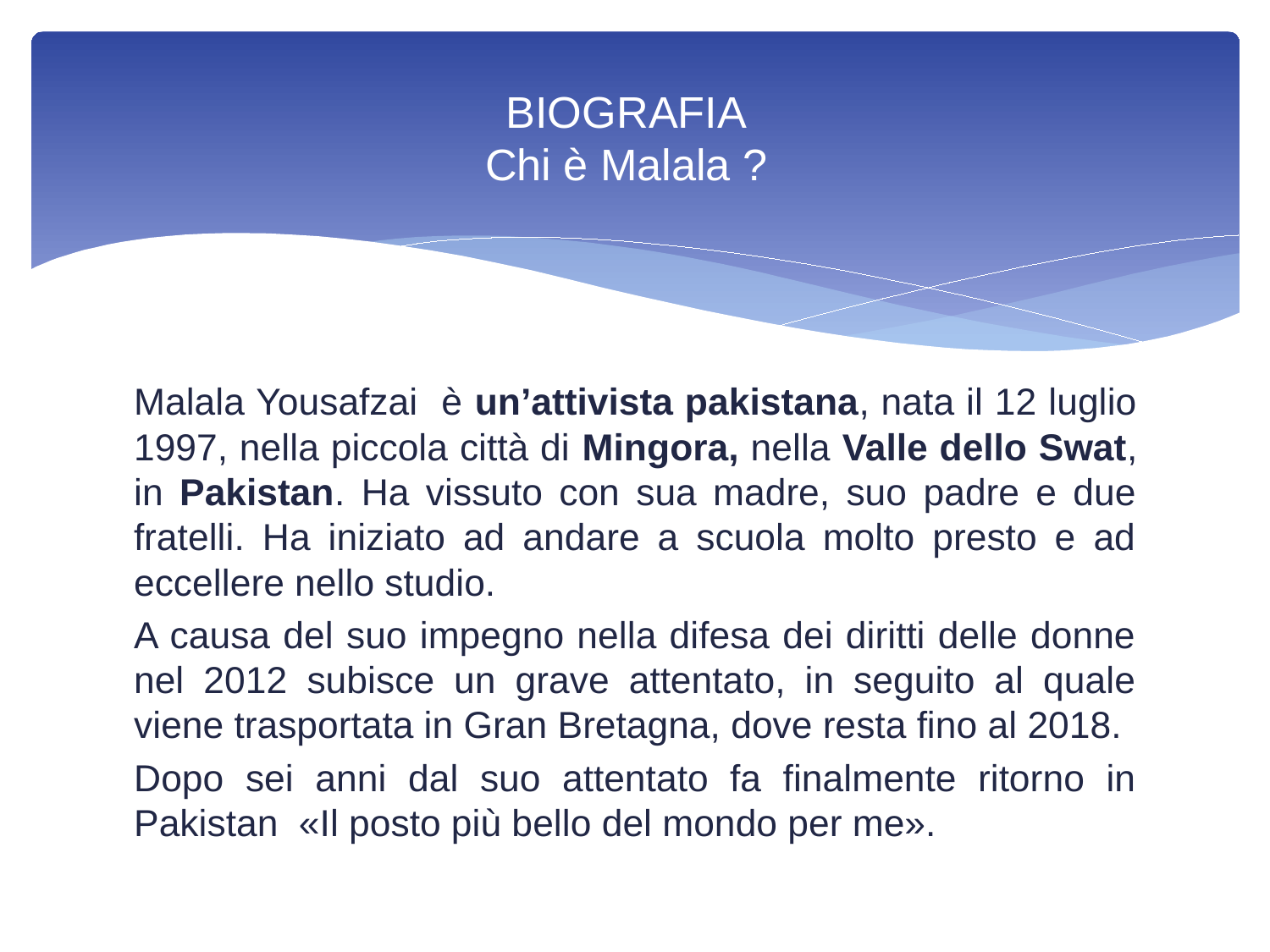

# BIOGRAFIA Chi è Malala ?
Malala Yousafzai  è un’attivista pakistana, nata il 12 luglio 1997, nella piccola città di Mingora, nella Valle dello Swat, in Pakistan. Ha vissuto con sua madre, suo padre e due fratelli. Ha iniziato ad andare a scuola molto presto e ad eccellere nello studio.
A causa del suo impegno nella difesa dei diritti delle donne nel 2012 subisce un grave attentato, in seguito al quale viene trasportata in Gran Bretagna, dove resta fino al 2018.
Dopo sei anni dal suo attentato fa finalmente ritorno in Pakistan  «Il posto più bello del mondo per me».